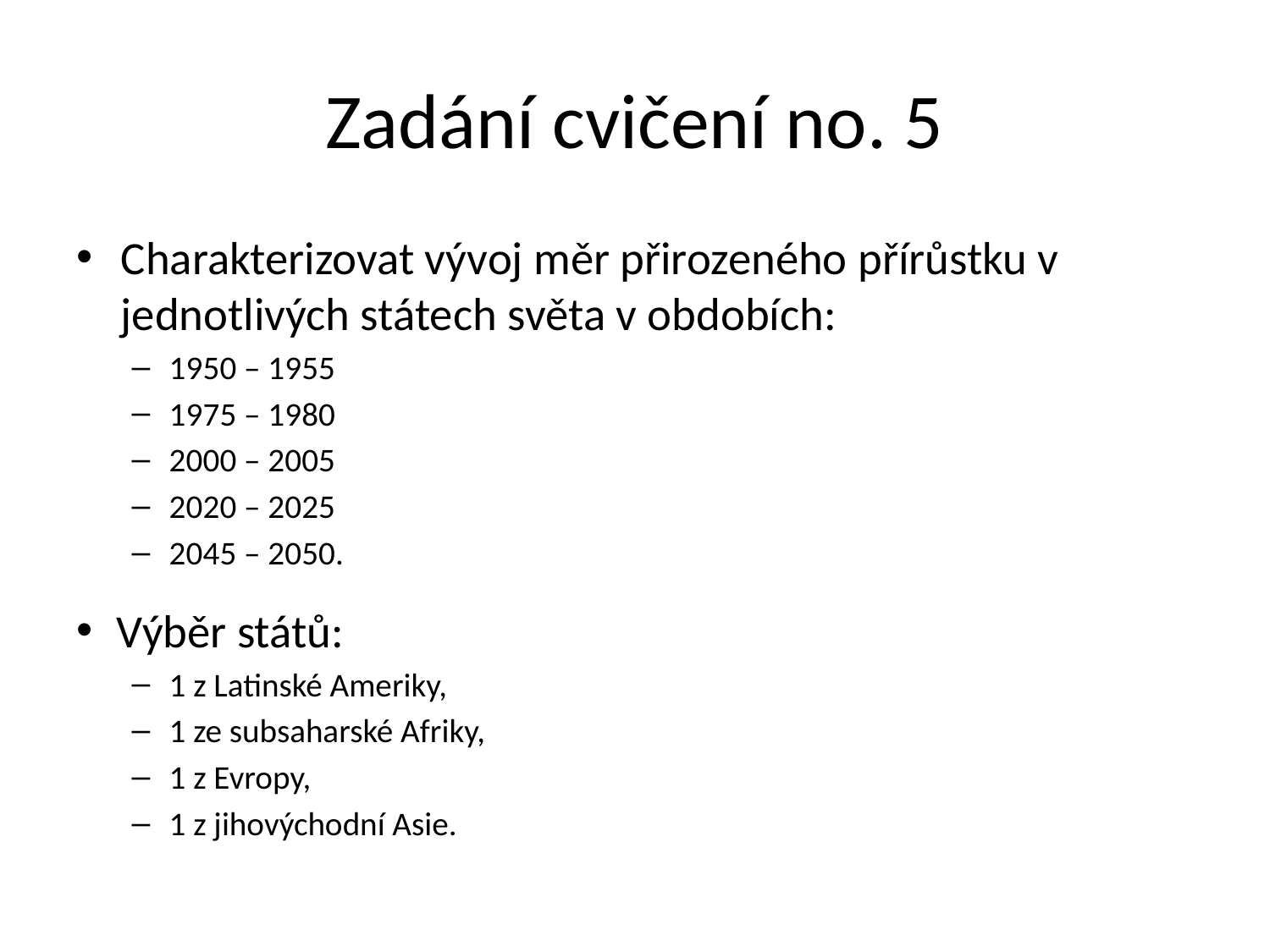

# Zadání cvičení no. 5
Charakterizovat vývoj měr přirozeného přírůstku v jednotlivých státech světa v obdobích:
1950 – 1955
1975 – 1980
2000 – 2005
2020 – 2025
2045 – 2050.
Výběr států:
1 z Latinské Ameriky,
1 ze subsaharské Afriky,
1 z Evropy,
1 z jihovýchodní Asie.